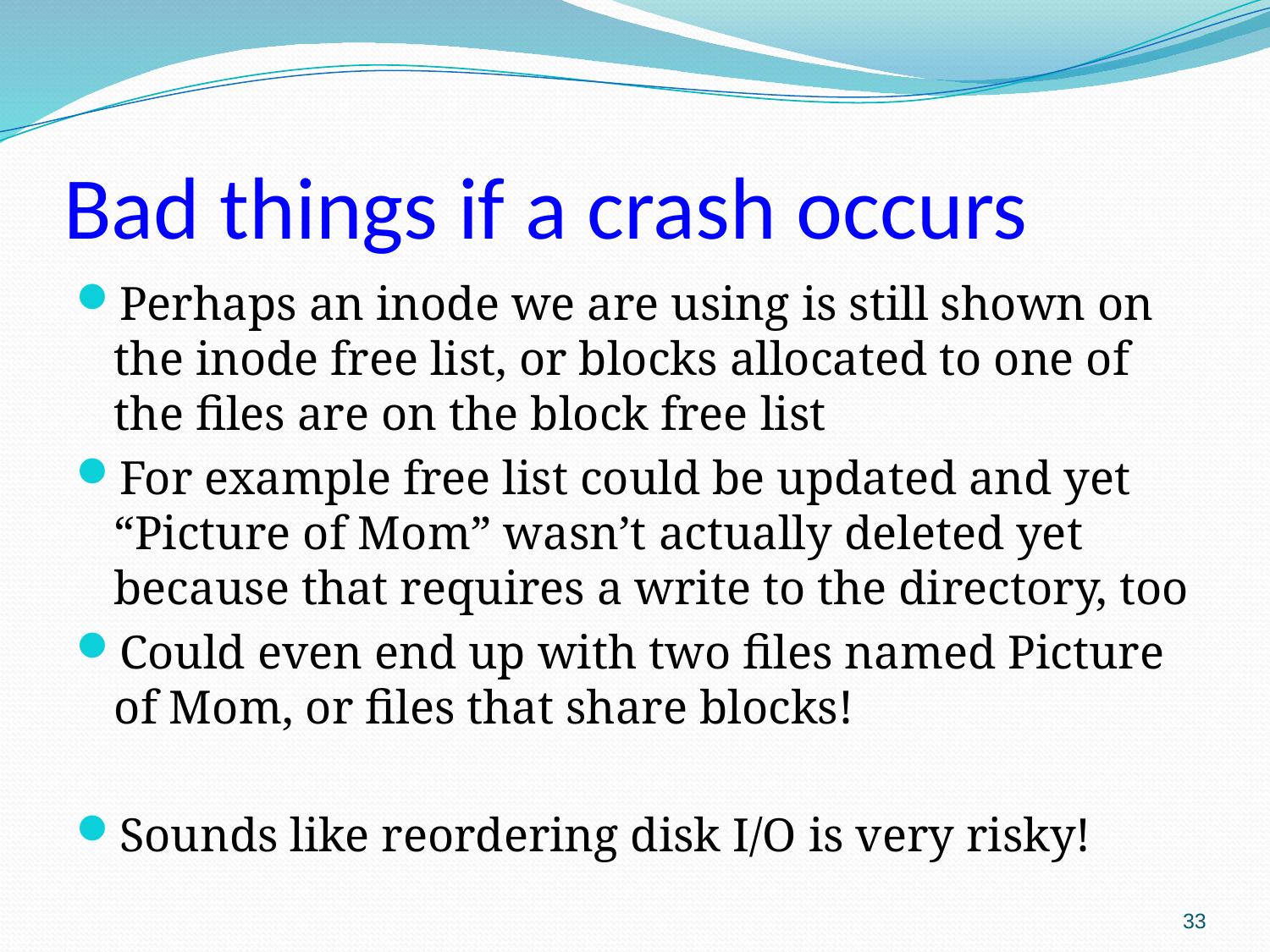

# Bad things if a crash occurs
Perhaps an inode we are using is still shown on the inode free list, or blocks allocated to one of the files are on the block free list
For example free list could be updated and yet “Picture of Mom” wasn’t actually deleted yet because that requires a write to the directory, too
Could even end up with two files named Picture of Mom, or files that share blocks!

Sounds like reordering disk I/O is very risky!
33